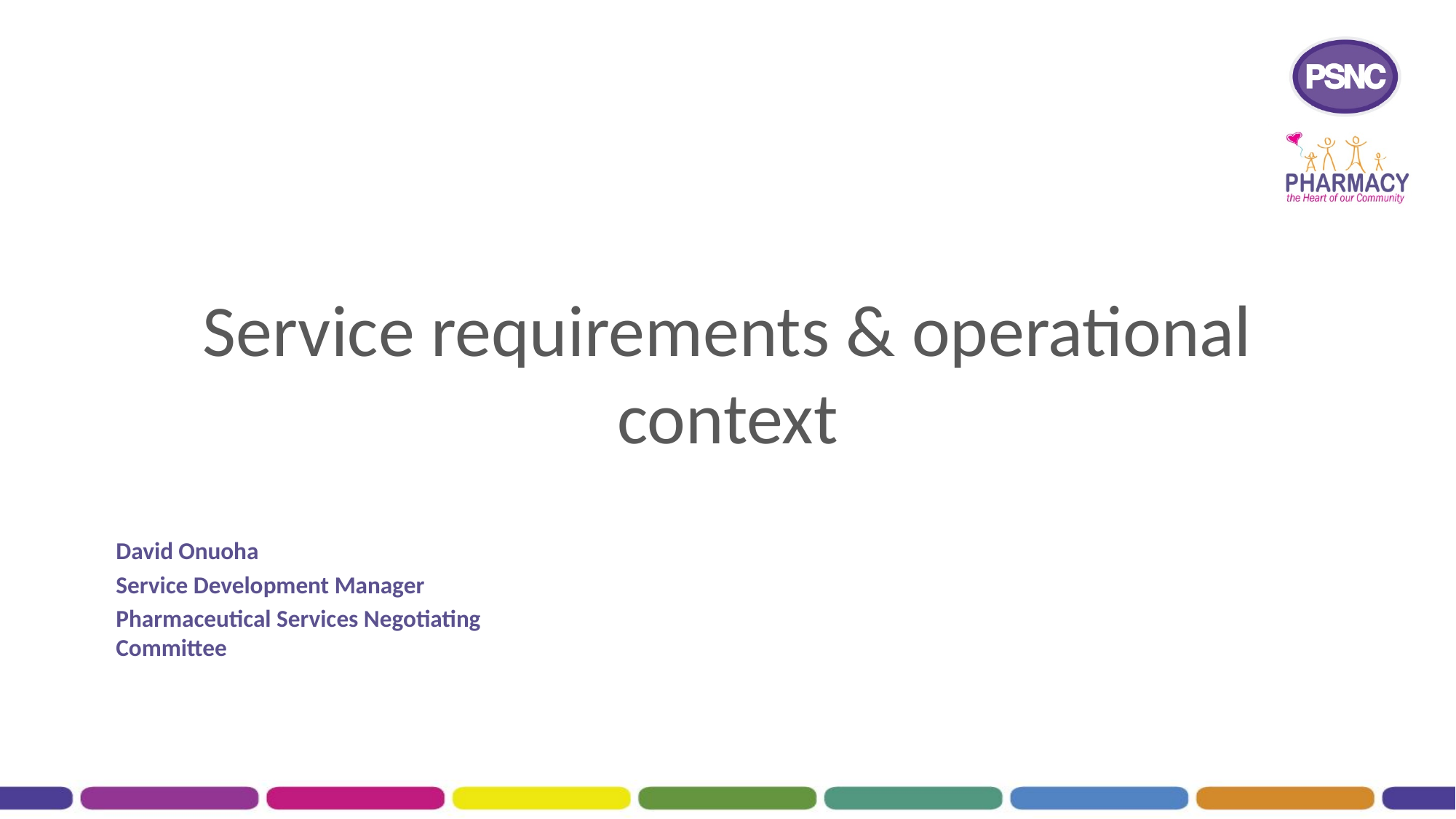

# Service requirements & operational context
David Onuoha
Service Development Manager
Pharmaceutical Services Negotiating Committee